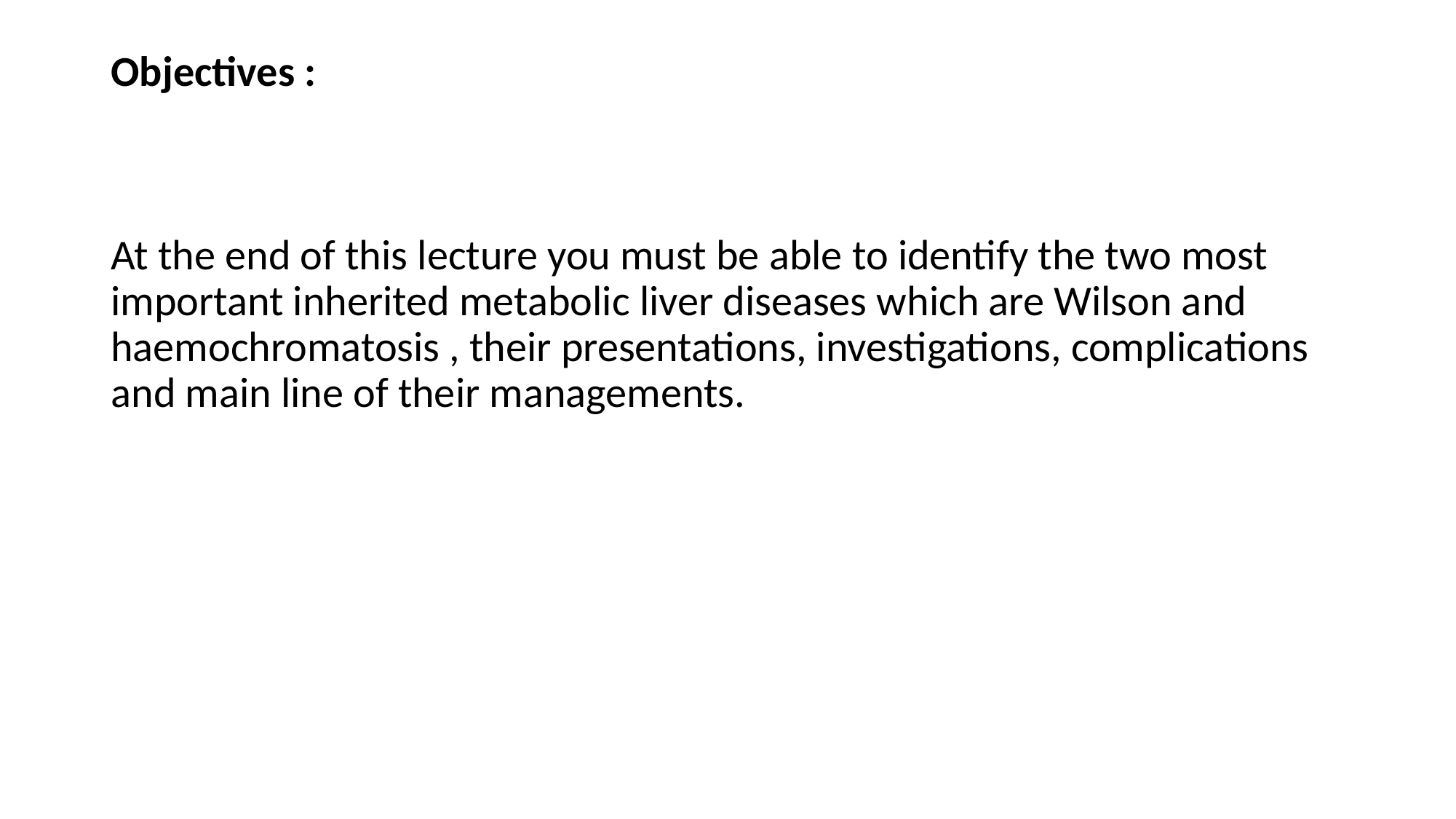

Objectives :

At the end of this lecture you must be able to identify the two most important inherited metabolic liver diseases which are Wilson and haemochromatosis , their presentations, investigations, complications and main line of their managements.